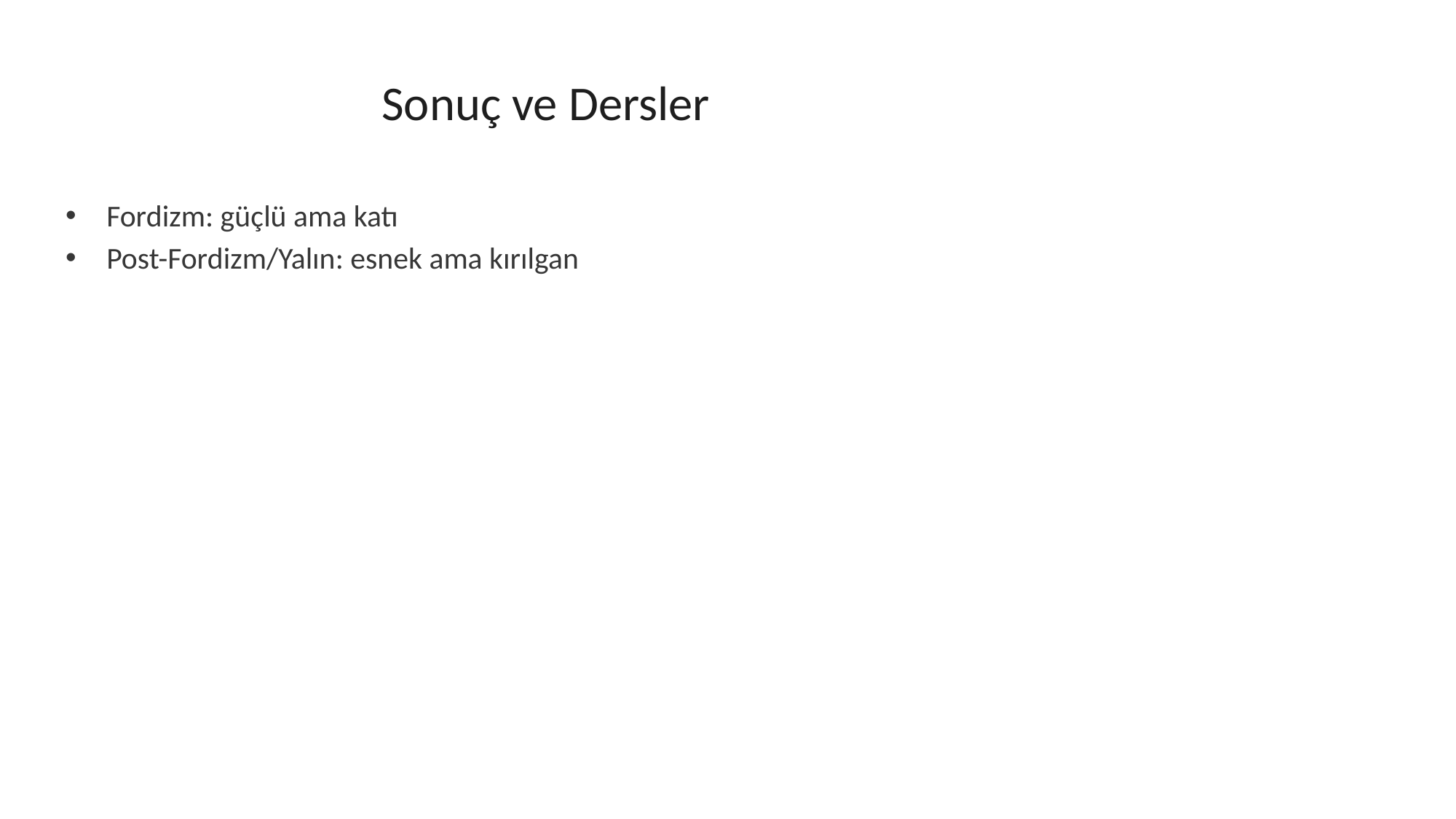

# Sonuç ve Dersler
Fordizm: güçlü ama katı
Post-Fordizm/Yalın: esnek ama kırılgan